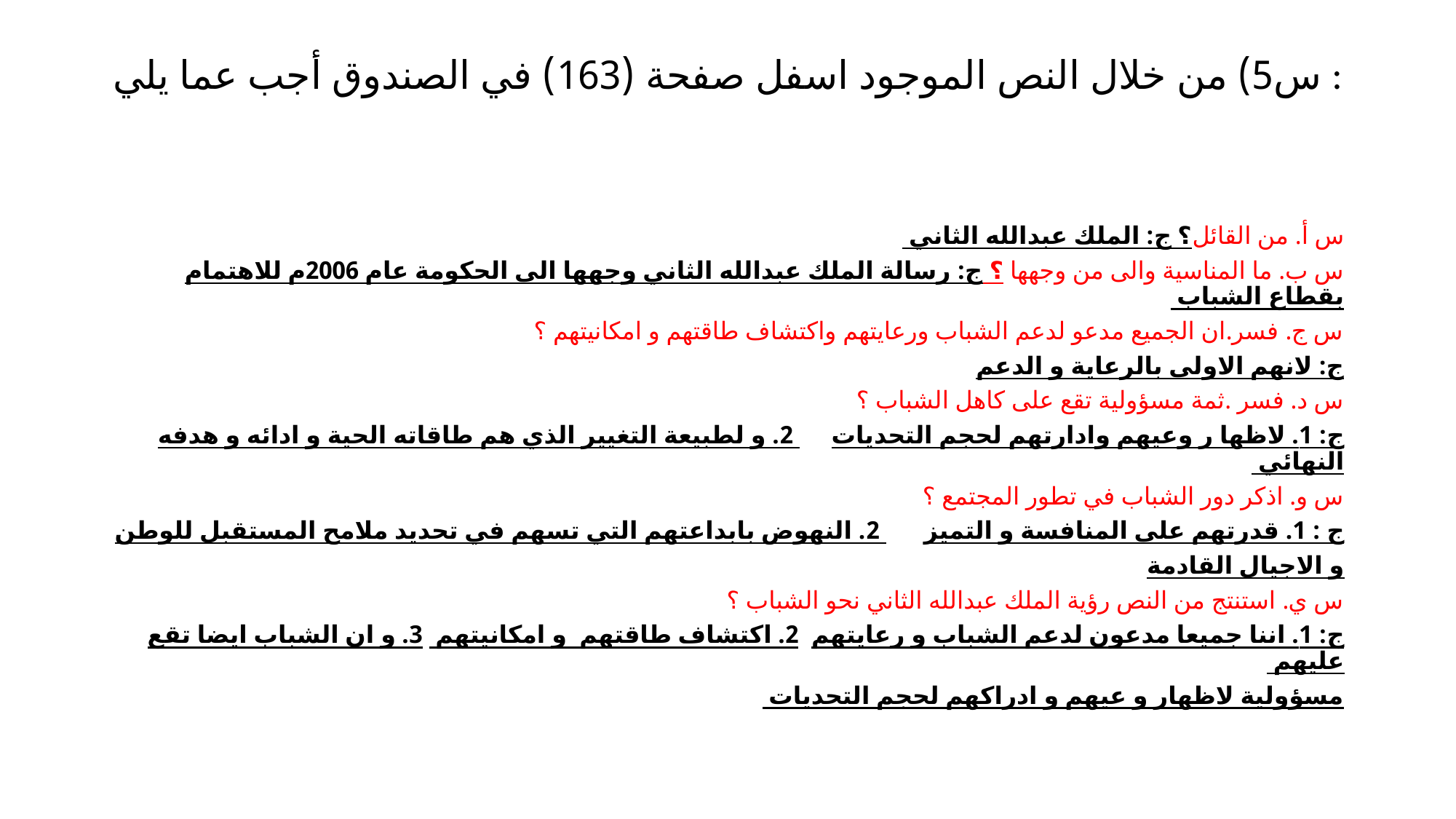

# س5) من خلال النص الموجود اسفل صفحة (163) في الصندوق أجب عما يلي :
س أ. من القائل؟ ج: الملك عبدالله الثاني
س ب. ما المناسية والى من وجهها ؟ ج: رسالة الملك عبدالله الثاني وجهها الى الحكومة عام 2006م للاهتمام بقطاع الشباب
س ج. فسر.ان الجميع مدعو لدعم الشباب ورعايتهم واكتشاف طاقتهم و امكانيتهم ؟
ج: لانهم الاولى بالرعاية و الدعم
س د. فسر .ثمة مسؤولية تقع على كاهل الشباب ؟
ج: 1. لاظها ر وعيهم وادارتهم لحجم التحديات      2. و لطبيعة التغيير الذي هم طاقاته الحية و ادائه و هدفه النهائي
س و. اذكر دور الشباب في تطور المجتمع ؟
ج : 1. قدرتهم على المنافسة و التميز       2. النهوض بابداعتهم التي تسهم في تحديد ملامح المستقبل للوطن
و الاجيال القادمة
س ي. استنتج من النص رؤية الملك عبدالله الثاني نحو الشباب ؟
ج: 1. اننا جميعا مدعون لدعم الشباب و رعايتهم  2. اكتشاف طاقتهم  و امكانيتهم  3. و ان الشباب ايضا تقع عليهم
مسؤولية لاظهار و عيهم و ادراكهم لحجم التحديات